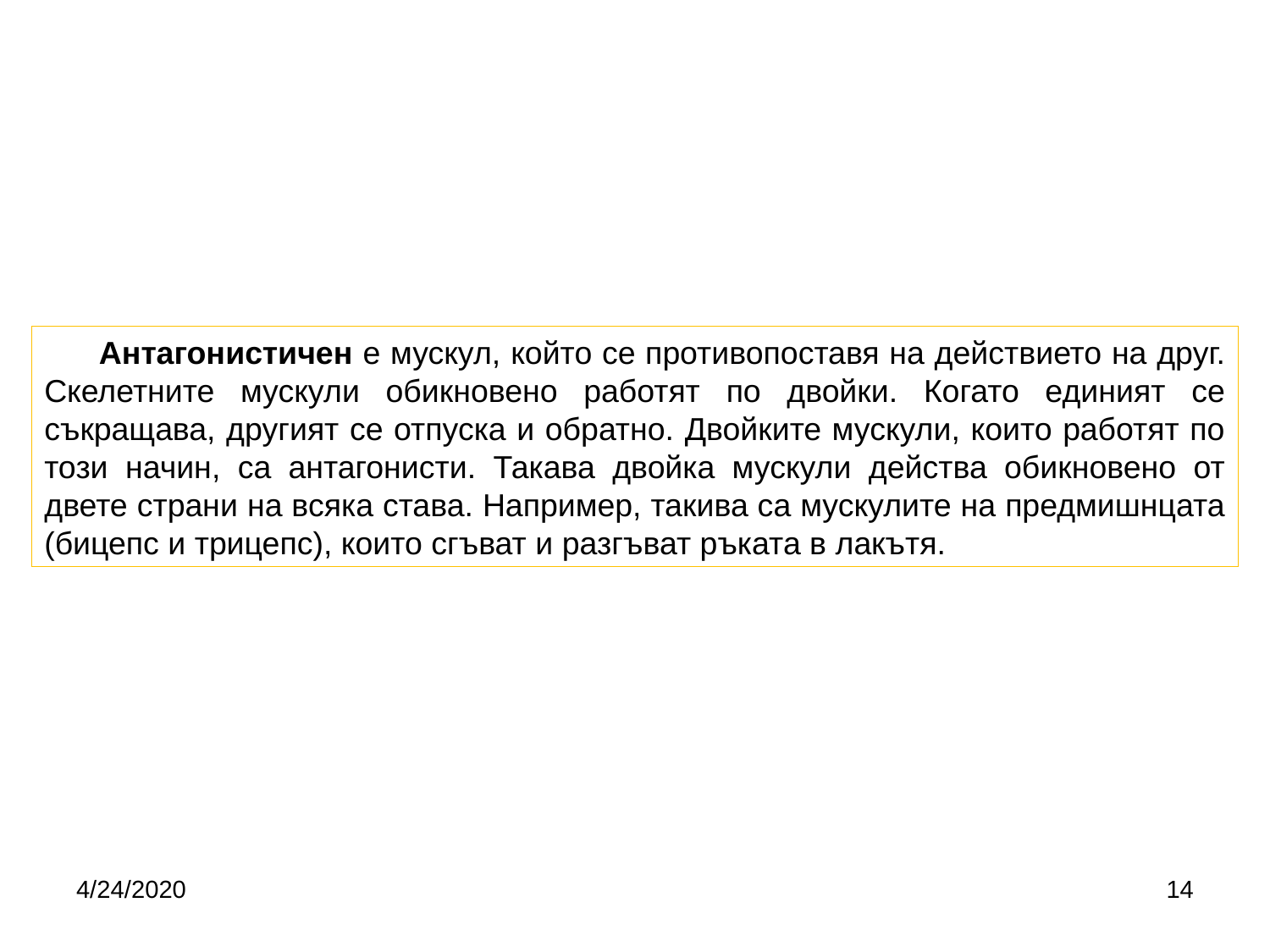

Антагонистичен е мускул, който се противопоставя на действието на друг. Скелетните мускули обикновено работят по двойки. Когато единият се съкращава, другият се отпуска и обратно. Двойките мускули, които работят по този начин, са антагонисти. Такава двойка мускули действа обикновено от двете страни на всяка става. Например, такива са мускулите на предмишнцата (бицепс и трицепс), които сгъват и разгъват ръката в лакътя.
4/24/2020
14